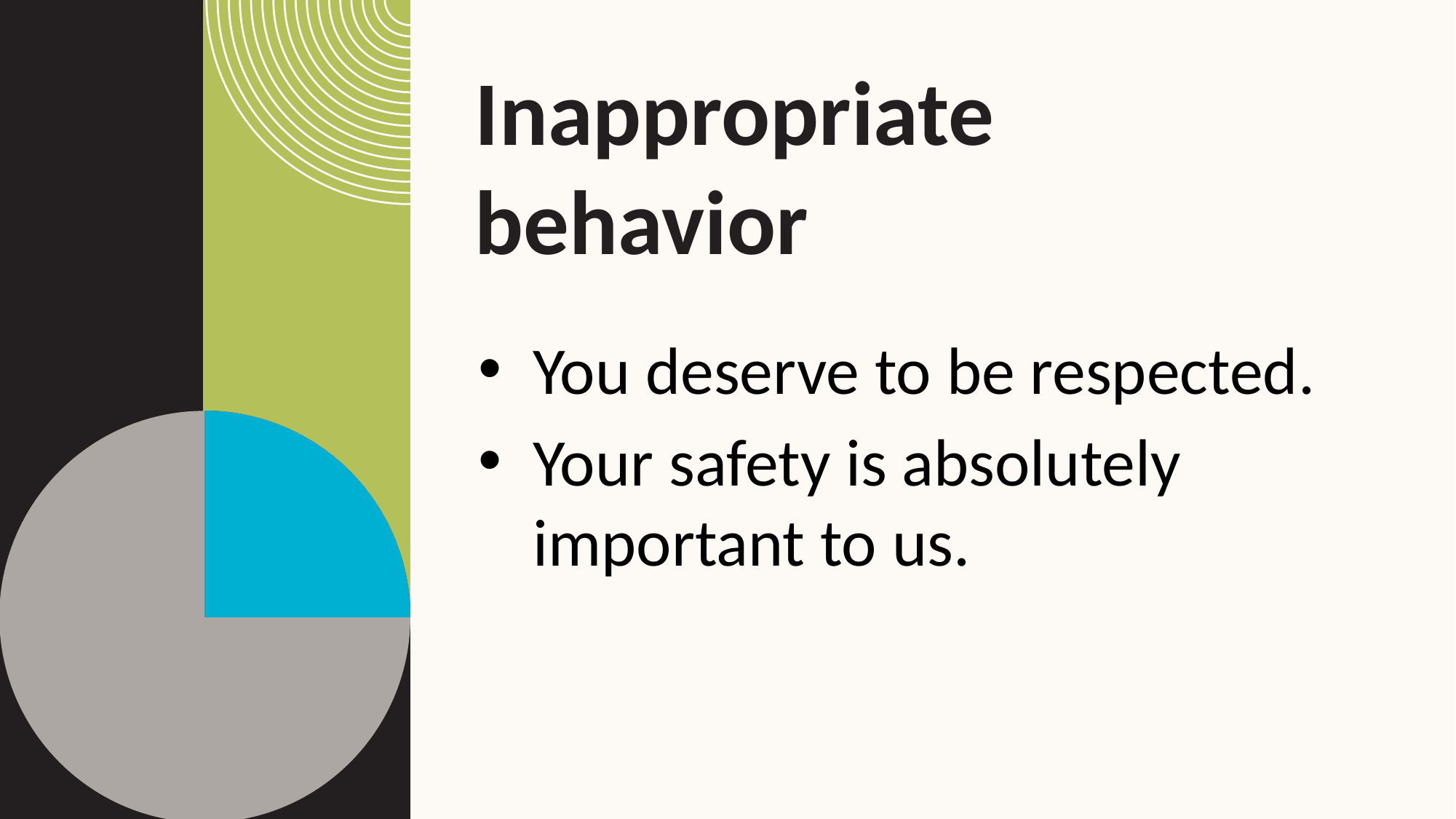

# Inappropriate behavior
You deserve to be respected.
Your safety is absolutely important to us.